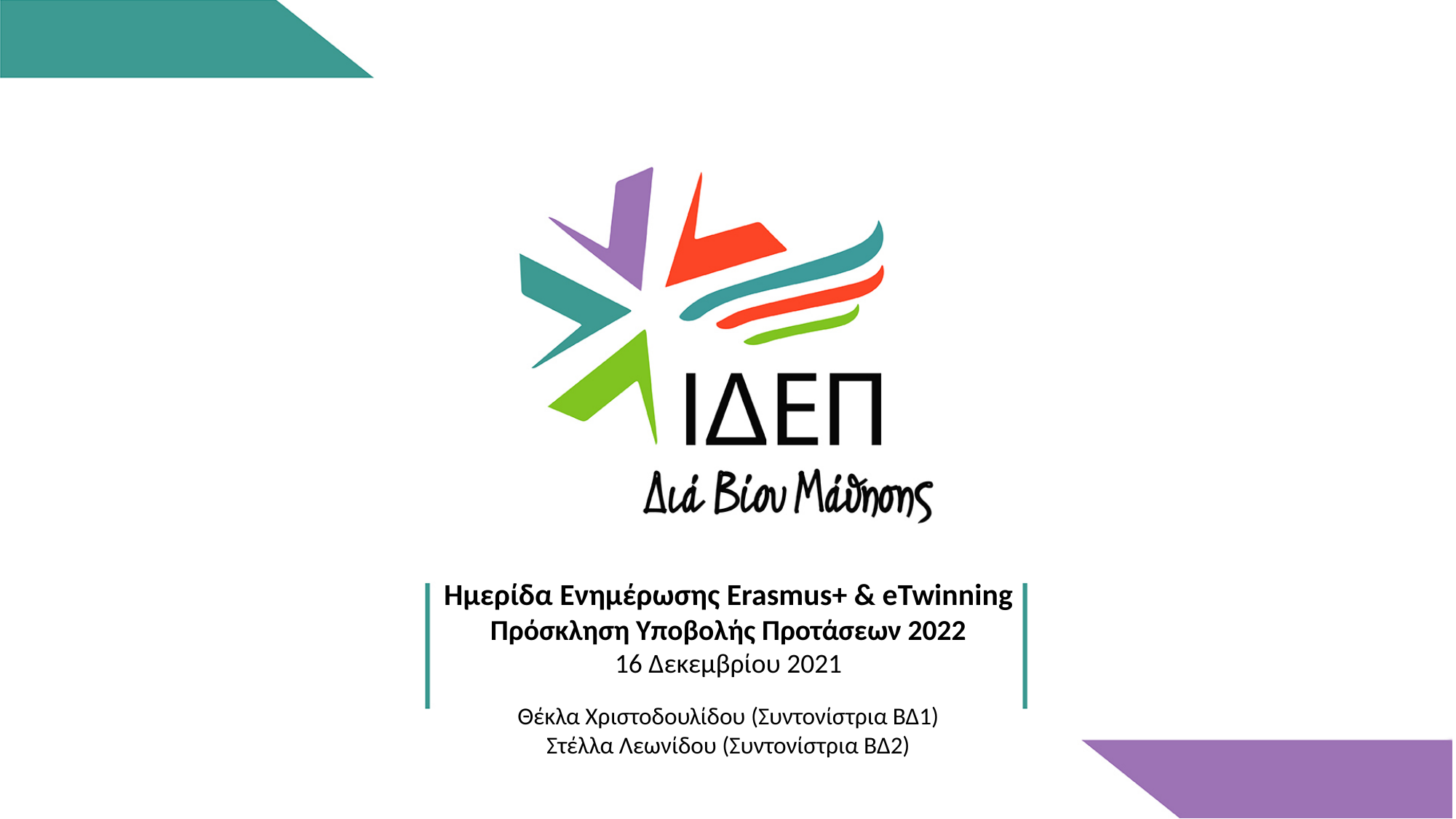

Ημερίδα Ενημέρωσης Erasmus+ & eTwinning
Πρόσκληση Υποβολής Προτάσεων 2022
16 Δεκεμβρίου 2021

Θέκλα Χριστοδουλίδου (Συντονίστρια ΒΔ1)
Στέλλα Λεωνίδου (Συντονίστρια ΒΔ2)